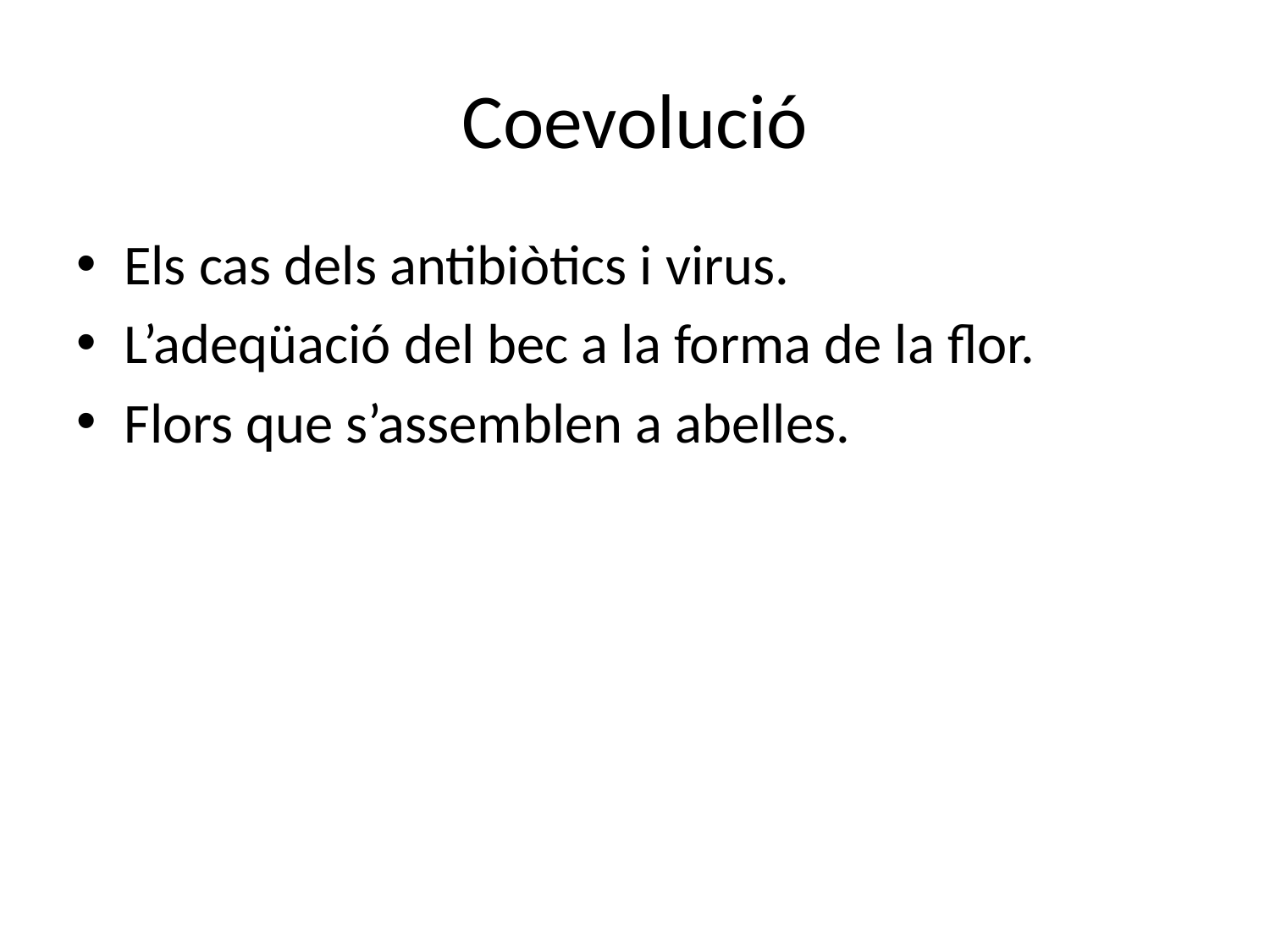

# Coevolució
Els cas dels antibiòtics i virus.
L’adeqüació del bec a la forma de la flor.
Flors que s’assemblen a abelles.